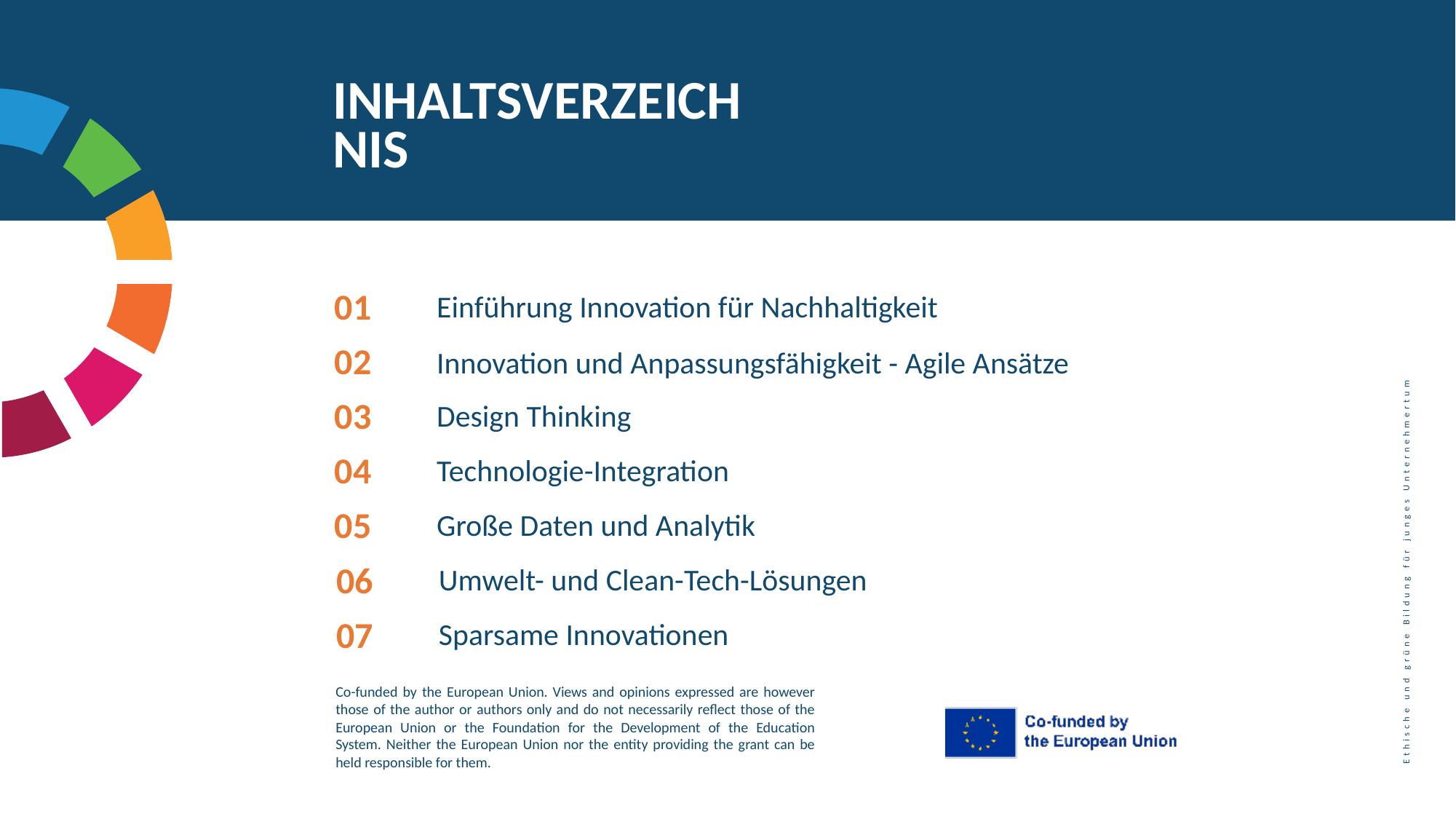

INHALTSVERZEICHNIS
01
Einführung Innovation für Nachhaltigkeit
Innovation und Anpassungsfähigkeit - Agile Ansätze
02
03
Design Thinking
04
Technologie-Integration
05
Große Daten und Analytik
06
Umwelt- und Clean-Tech-Lösungen
07
Sparsame Innovationen